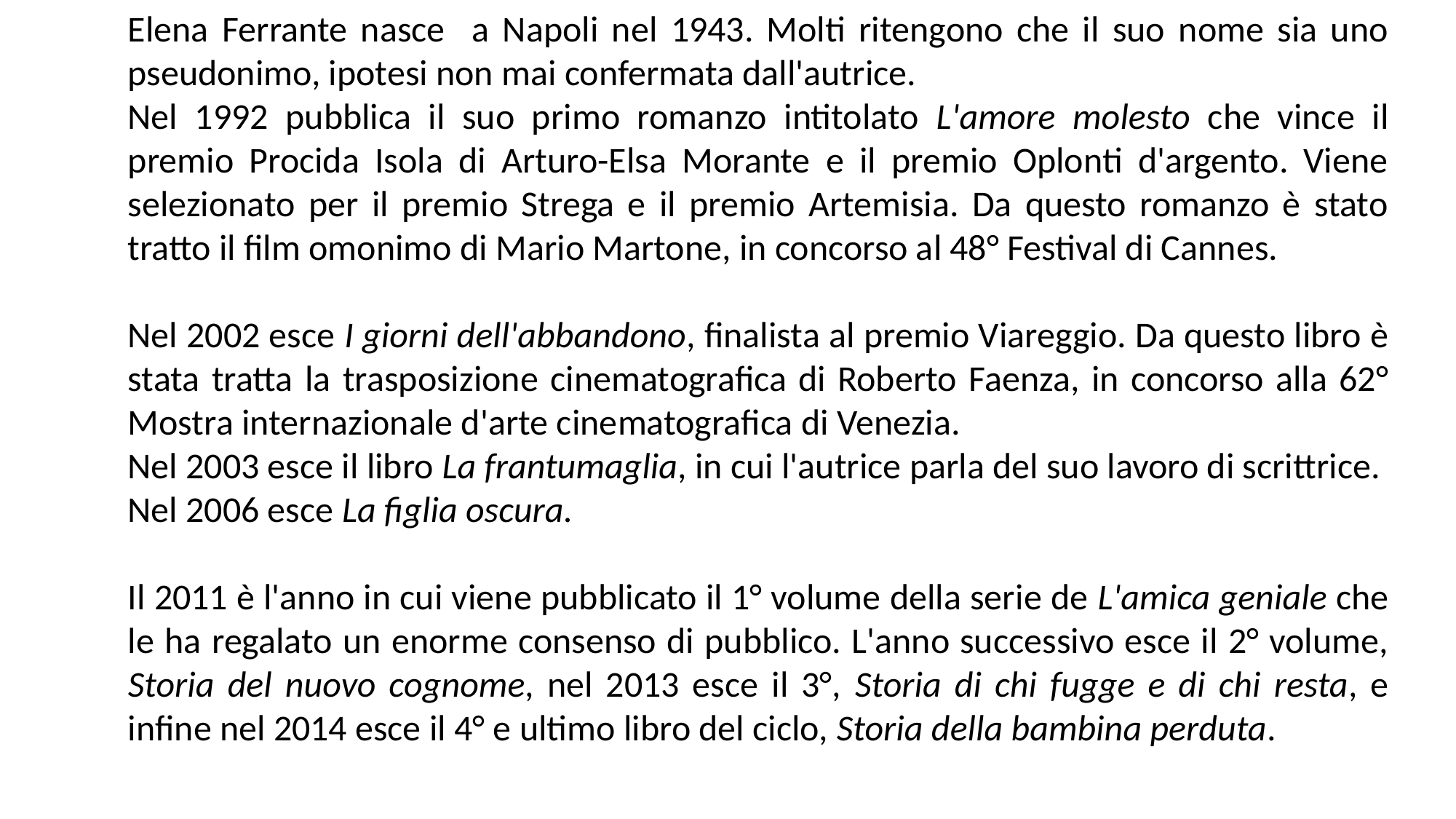

Elena Ferrante nasce  a Napoli nel 1943. Molti ritengono che il suo nome sia uno pseudonimo, ipotesi non mai confermata dall'autrice.
Nel 1992 pubblica il suo primo romanzo intitolato L'amore molesto che vince il premio Procida Isola di Arturo-Elsa Morante e il premio Oplonti d'argento. Viene selezionato per il premio Strega e il premio Artemisia. Da questo romanzo è stato tratto il film omonimo di Mario Martone, in concorso al 48° Festival di Cannes.

Nel 2002 esce I giorni dell'abbandono, finalista al premio Viareggio. Da questo libro è stata tratta la trasposizione cinematografica di Roberto Faenza, in concorso alla 62° Mostra internazionale d'arte cinematografica di Venezia.
Nel 2003 esce il libro La frantumaglia, in cui l'autrice parla del suo lavoro di scrittrice.
Nel 2006 esce La figlia oscura.

Il 2011 è l'anno in cui viene pubblicato il 1° volume della serie de L'amica geniale che le ha regalato un enorme consenso di pubblico. L'anno successivo esce il 2° volume, Storia del nuovo cognome, nel 2013 esce il 3°, Storia di chi fugge e di chi resta, e infine nel 2014 esce il 4° e ultimo libro del ciclo, Storia della bambina perduta.